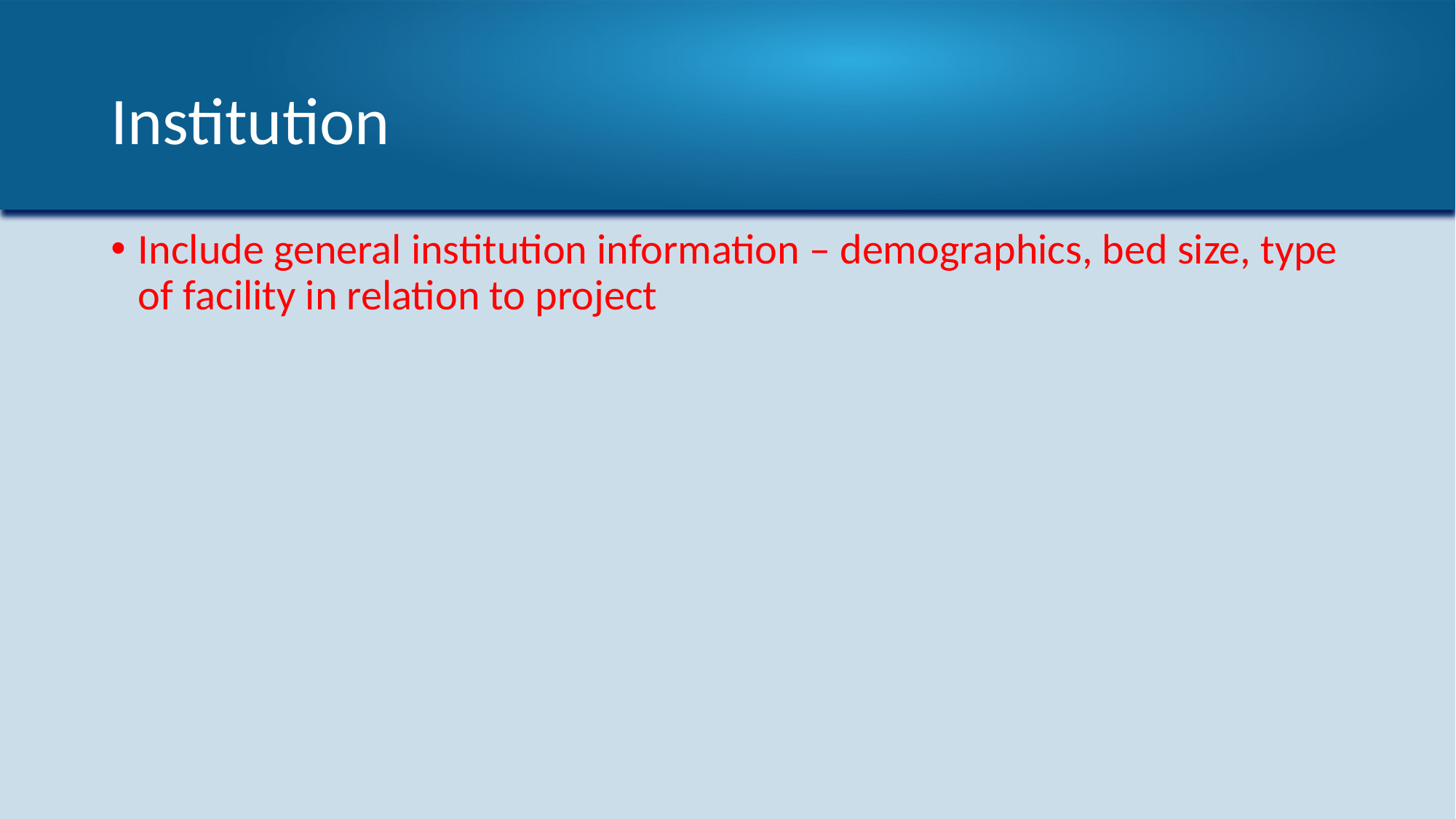

# Institution
Include general institution information – demographics, bed size, type of facility in relation to project